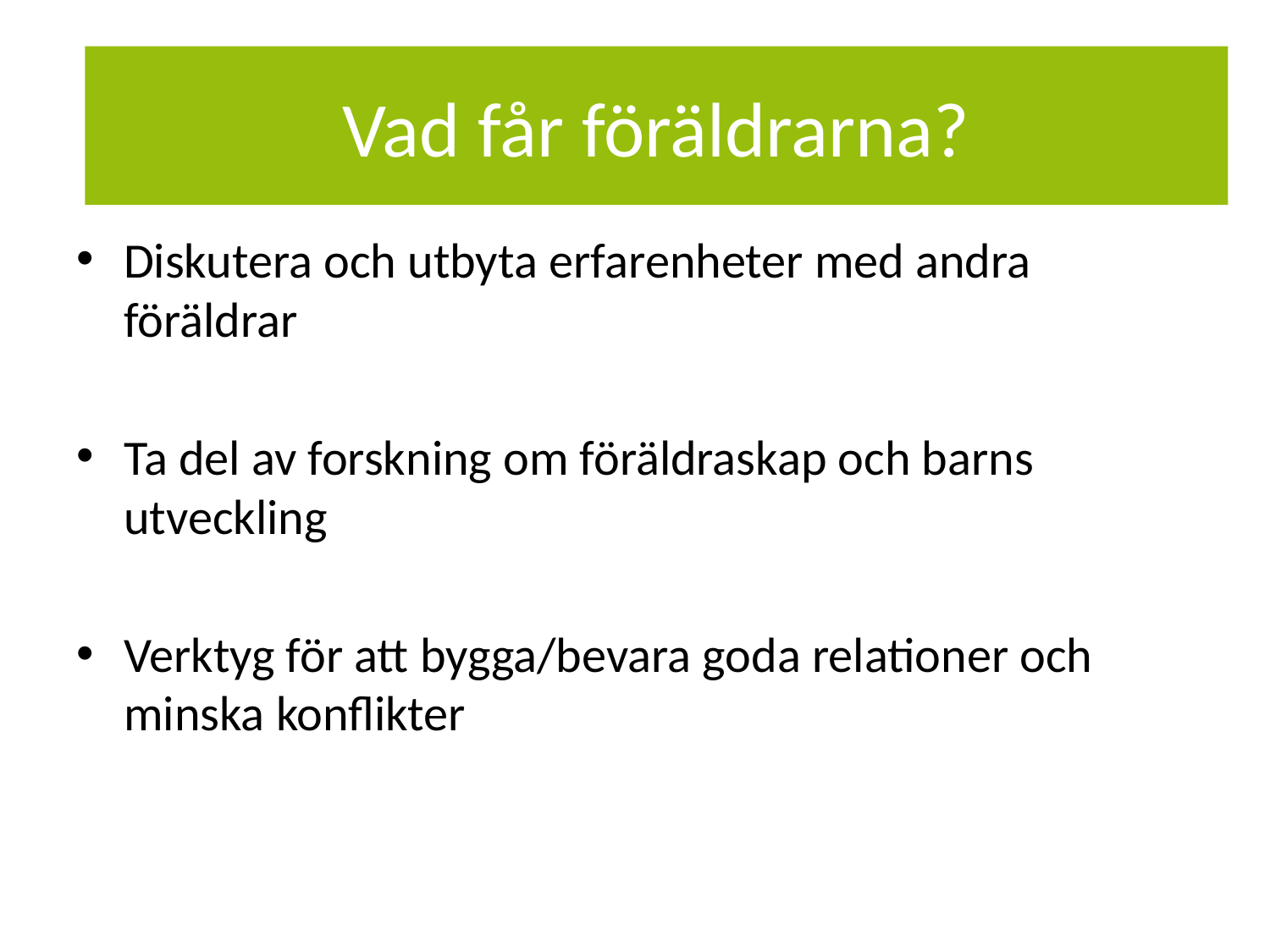

# Vad får föräldrarna?
Diskutera och utbyta erfarenheter med andra föräldrar

Ta del av forskning om föräldraskap och barns utveckling

Verktyg för att bygga/bevara goda relationer och minska konflikter